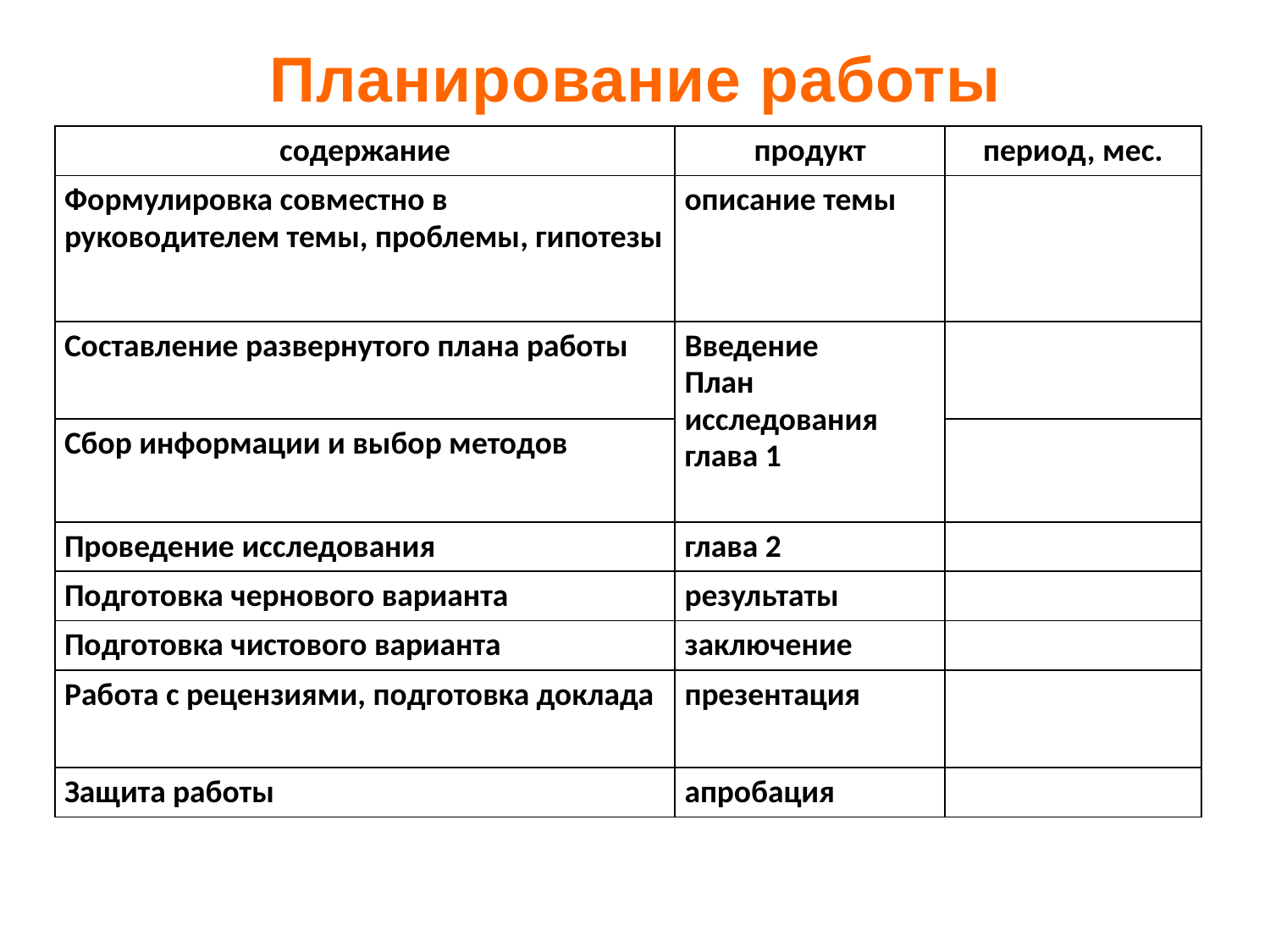

Планирование работы
| содержание | продукт | период, мес. |
| --- | --- | --- |
| Формулировка совместно в руководителем темы, проблемы, гипотезы | описание темы |  |
| Составление развернутого плана работы | Введение План исследования глава 1 |  |
| Сбор информации и выбор методов |  |  |
| Проведение исследования | глава 2 |  |
| Подготовка чернового варианта | результаты |  |
| Подготовка чистового варианта | заключение |  |
| Работа с рецензиями, подготовка доклада | презентация |  |
| Защита работы | апробация |  |